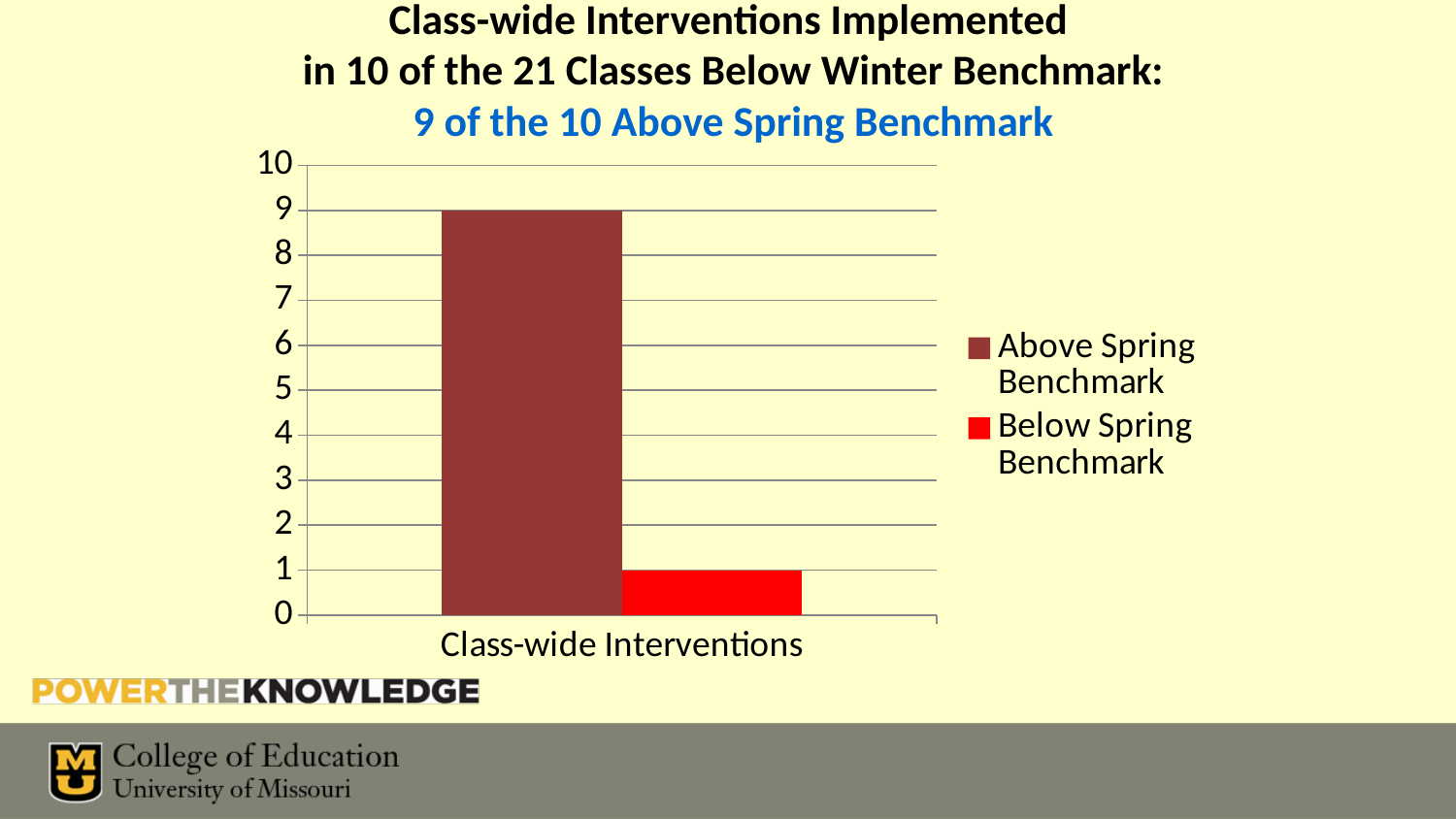

# Class-wide Interventions Implemented in 10 of the 21 Classes Below Winter Benchmark: 9 of the 10 Above Spring Benchmark

### Chart

| Category | Above Spring Benchmark | Below Spring Benchmark |
|---|---|---|
| Class-wide Interventions | 9.0 | 1.0 |